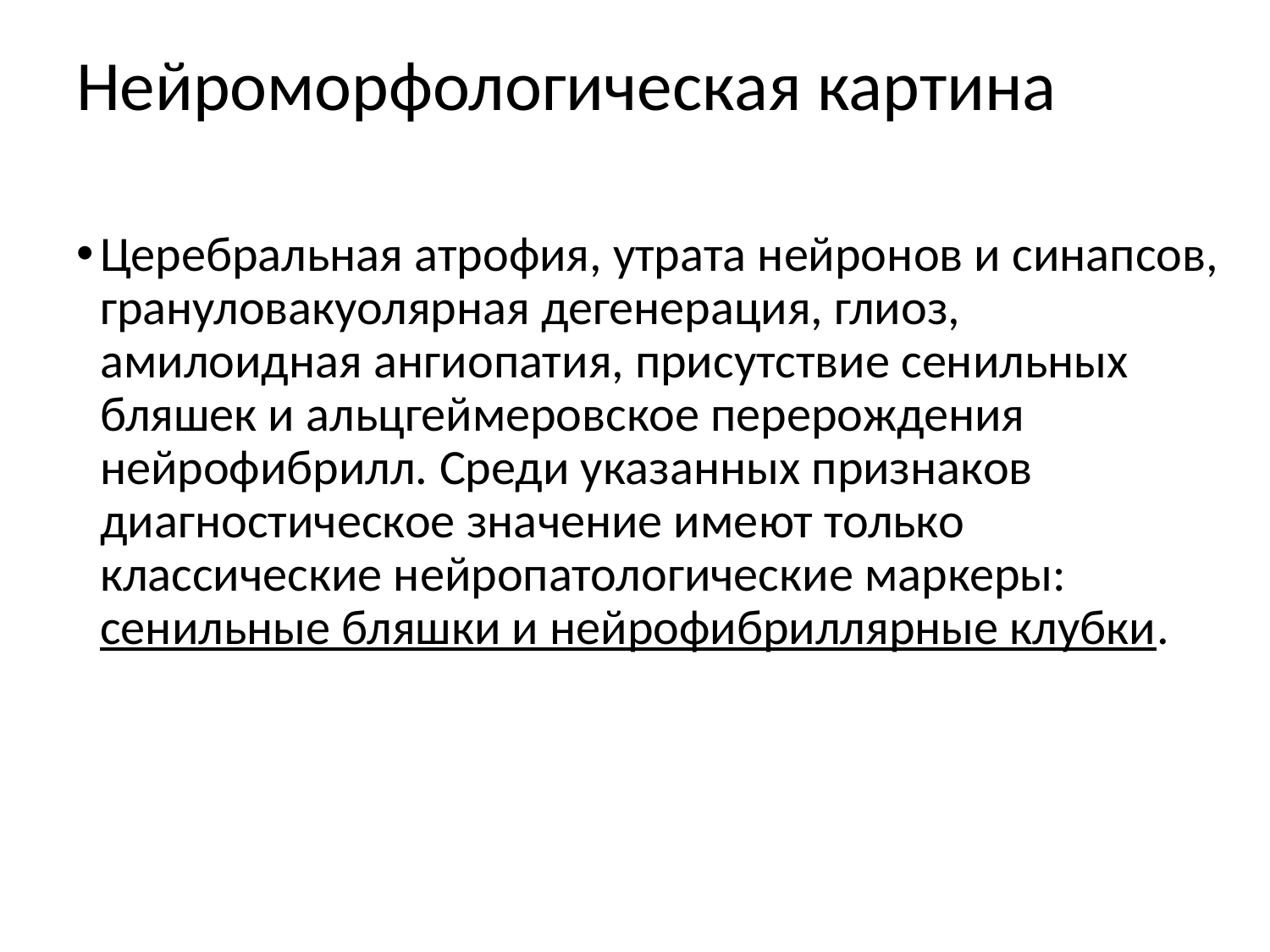

# Нейроморфологическая картина
Церебральная атрофия, утрата нейронов и синапсов, грануловакуолярная дегенерация, глиоз, амилоидная ангиопатия, присутствие сенильных бляшек и альцгеймеровское перерождения нейрофибрилл. Среди указанных признаков диагностическое значение имеют только классические нейропатологические маркеры: сенильные бляшки и нейрофибриллярные клубки.